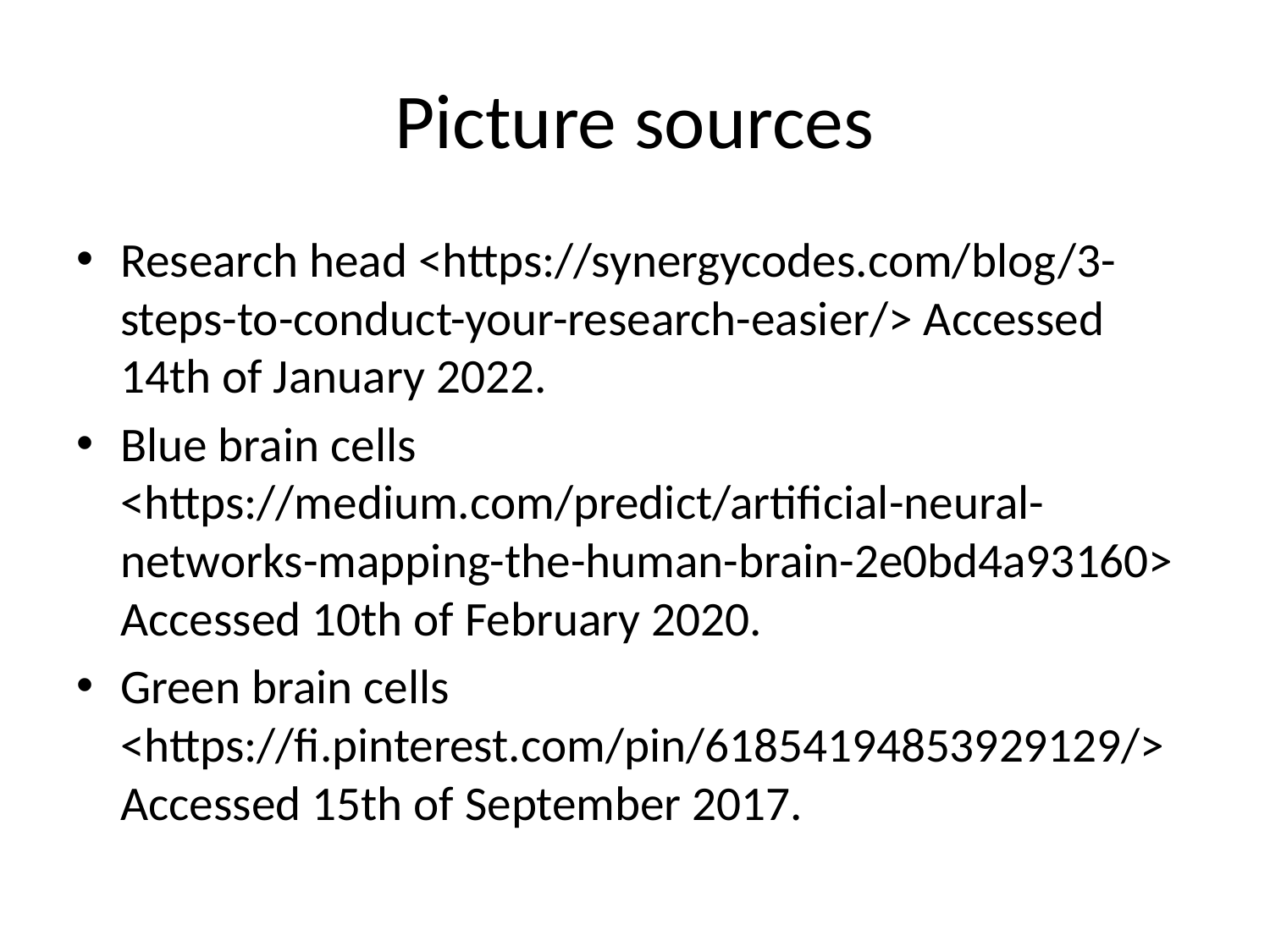

# Picture sources
Research head <https://synergycodes.com/blog/3-steps-to-conduct-your-research-easier/> Accessed 14th of January 2022.
Blue brain cells <https://medium.com/predict/artificial-neural-networks-mapping-the-human-brain-2e0bd4a93160> Accessed 10th of February 2020.
Green brain cells <https://fi.pinterest.com/pin/61854194853929129/> Accessed 15th of September 2017.